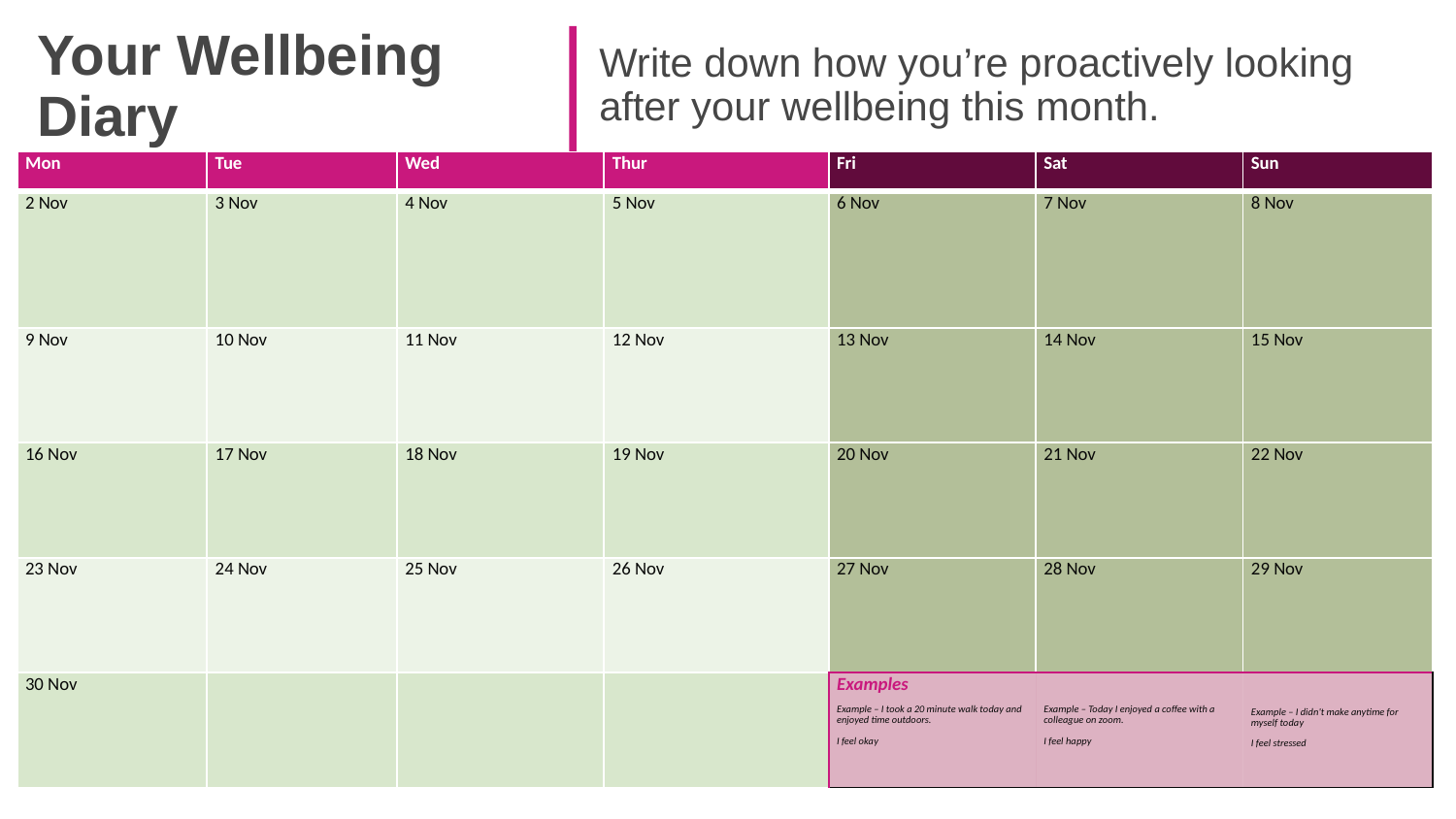

Your Wellbeing Diary
Write down how you’re proactively looking after your wellbeing this month.

| Mon | Tue | Wed | Thur | Fri | Sat | Sun |
| --- | --- | --- | --- | --- | --- | --- |
| 2 Nov | 3 Nov | 4 Nov | 5 Nov | 6 Nov | 7 Nov | 8 Nov |
| 9 Nov | 10 Nov | 11 Nov | 12 Nov | 13 Nov | 14 Nov | 15 Nov |
| 16 Nov | 17 Nov | 18 Nov | 19 Nov | 20 Nov | 21 Nov | 22 Nov |
| 23 Nov | 24 Nov | 25 Nov | 26 Nov | 27 Nov | 28 Nov | 29 Nov |
| 30 Nov |  |  |  | Examples Example – I took a 20 minute walk today and enjoyed time outdoors. I feel okay | Example – Today I enjoyed a coffee with a colleague on zoom. I feel happy | Example – I didn't make anytime for myself today I feel stressed |